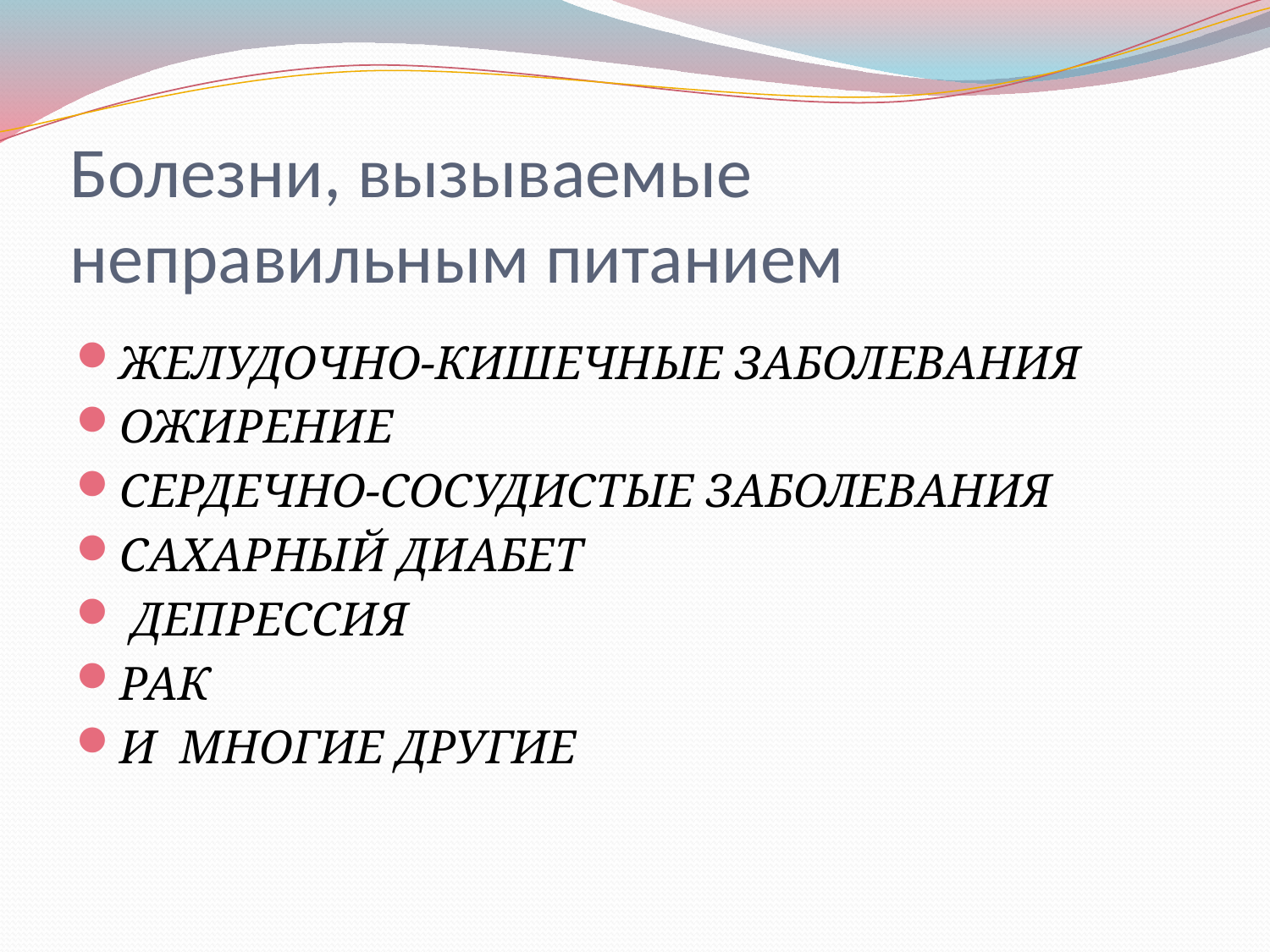

# Болезни, вызываемые неправильным питанием
ЖЕЛУДОЧНО-КИШЕЧНЫЕ ЗАБОЛЕВАНИЯ
ОЖИРЕНИЕ
СЕРДЕЧНО-СОСУДИСТЫЕ ЗАБОЛЕВАНИЯ
САХАРНЫЙ ДИАБЕТ
 ДЕПРЕССИЯ
РАК
И  МНОГИЕ ДРУГИЕ